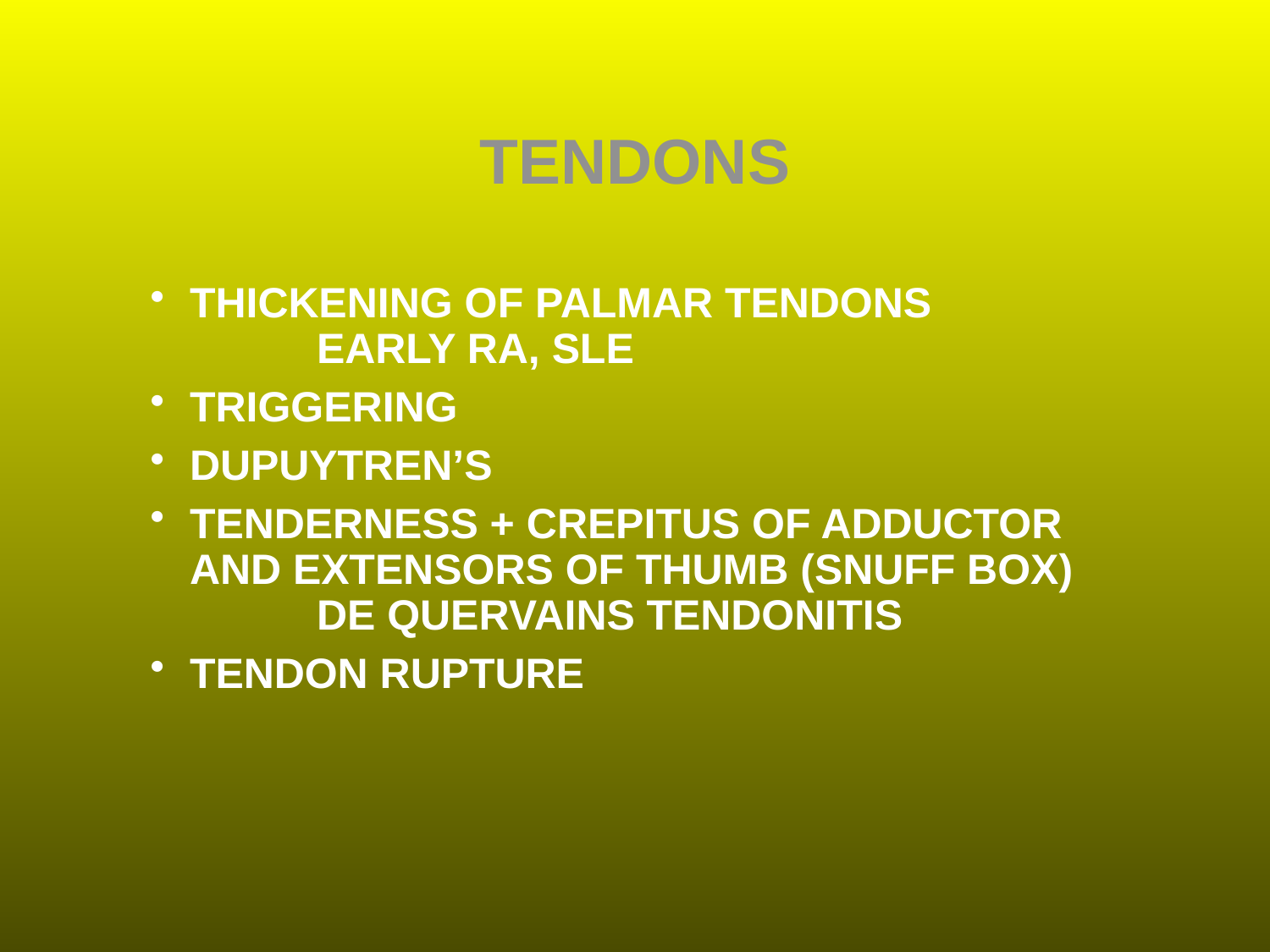

# TENDONS
THICKENING OF PALMAR TENDONS			EARLY RA, SLE
TRIGGERING
DUPUYTREN’S
TENDERNESS + CREPITUS OF ADDUCTOR AND EXTENSORS OF THUMB (SNUFF BOX)		DE QUERVAINS TENDONITIS
TENDON RUPTURE